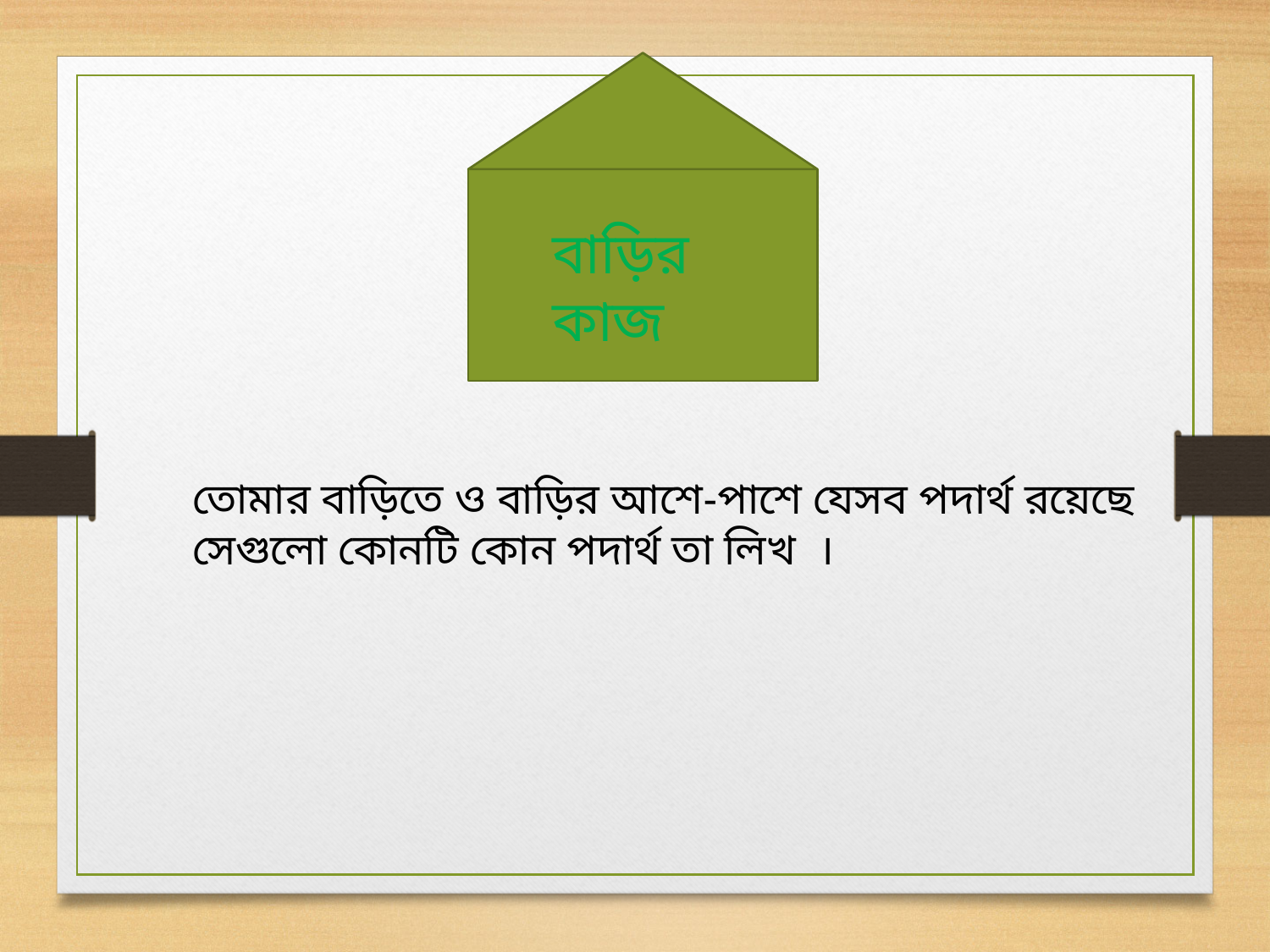

বাড়ির কাজ

তোমার বাড়িতে ও বাড়ির আশে-পাশে যেসব পদার্থ রয়েছে সেগুলো কোনটি কোন পদার্থ তা লিখ  ।